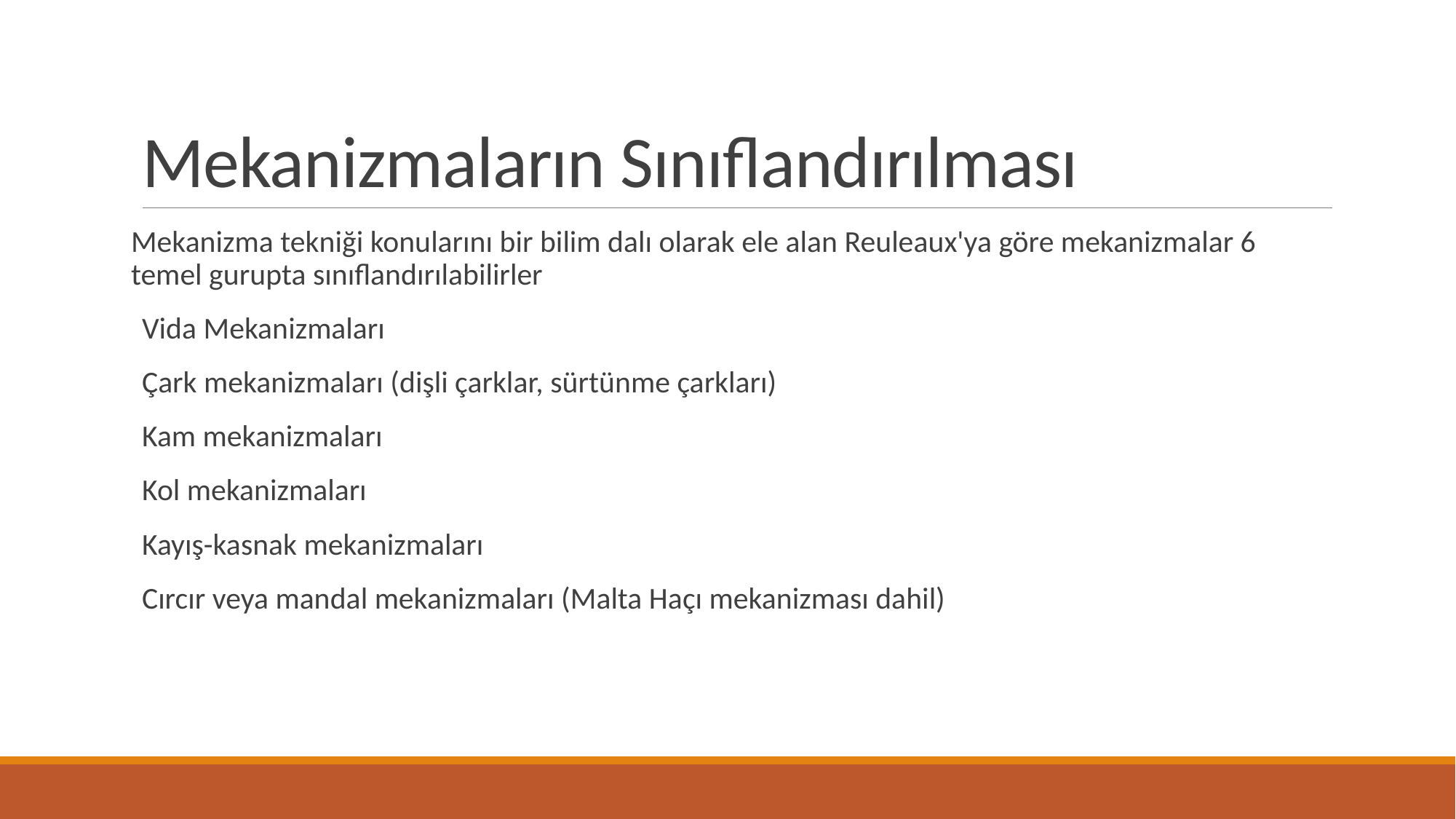

# Mekanizmaların Sınıflandırılması
Mekanizma tekniği konularını bir bilim dalı olarak ele alan Reuleaux'ya göre mekanizmalar 6 temel gurupta sınıflandırılabilirler
Vida Mekanizmaları
Çark mekanizmaları (dişli çarklar, sürtünme çarkları)
Kam mekanizmaları
Kol mekanizmaları
Kayış-kasnak mekanizmaları
Cırcır veya mandal mekanizmaları (Malta Haçı mekanizması dahil)